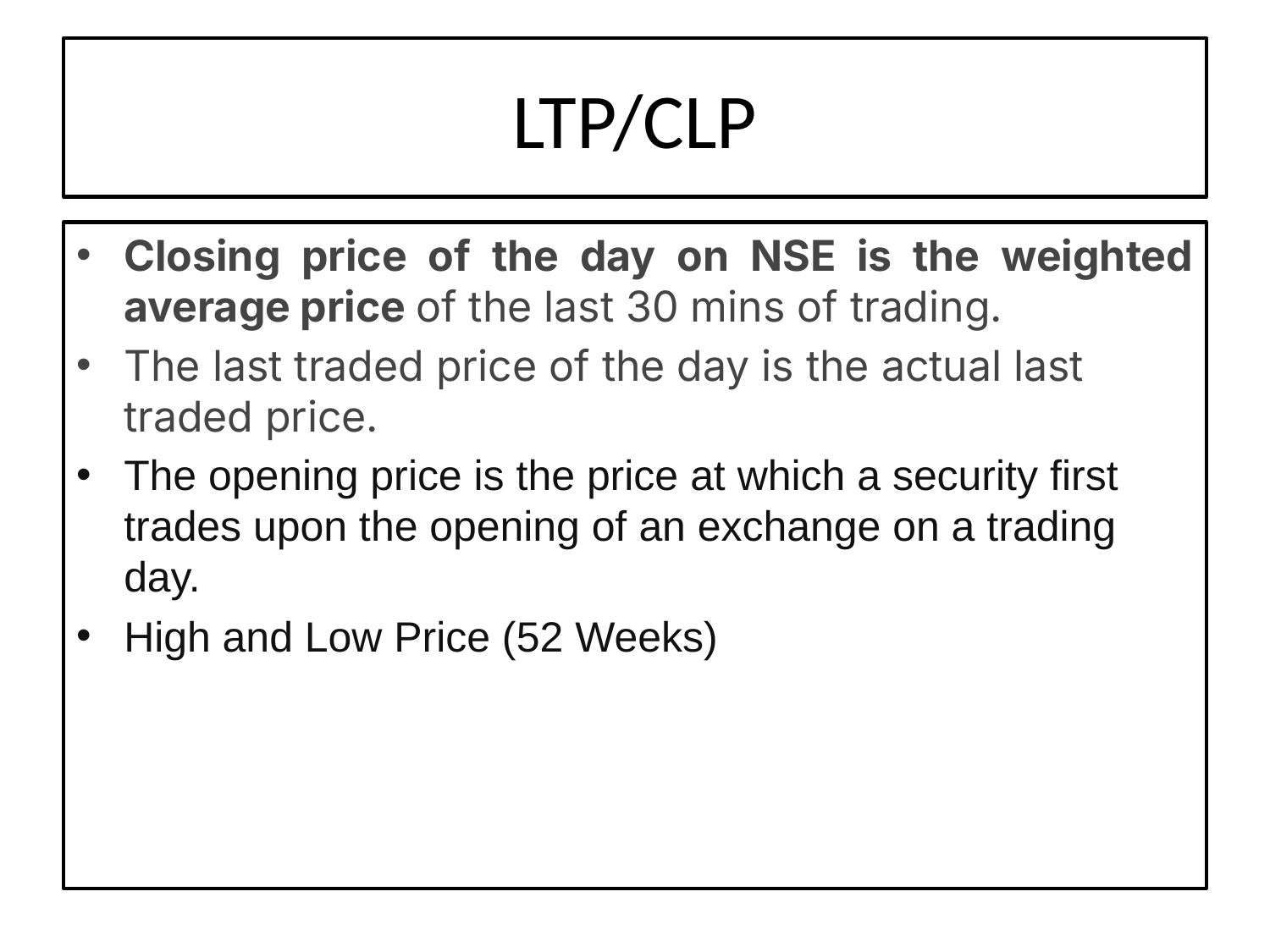

# LTP/CLP
Closing price of the day on NSE is the weighted average price of the last 30 mins of trading.
The last traded price of the day is the actual last traded price.
The opening price is the price at which a security first trades upon the opening of an exchange on a trading day.
High and Low Price (52 Weeks)